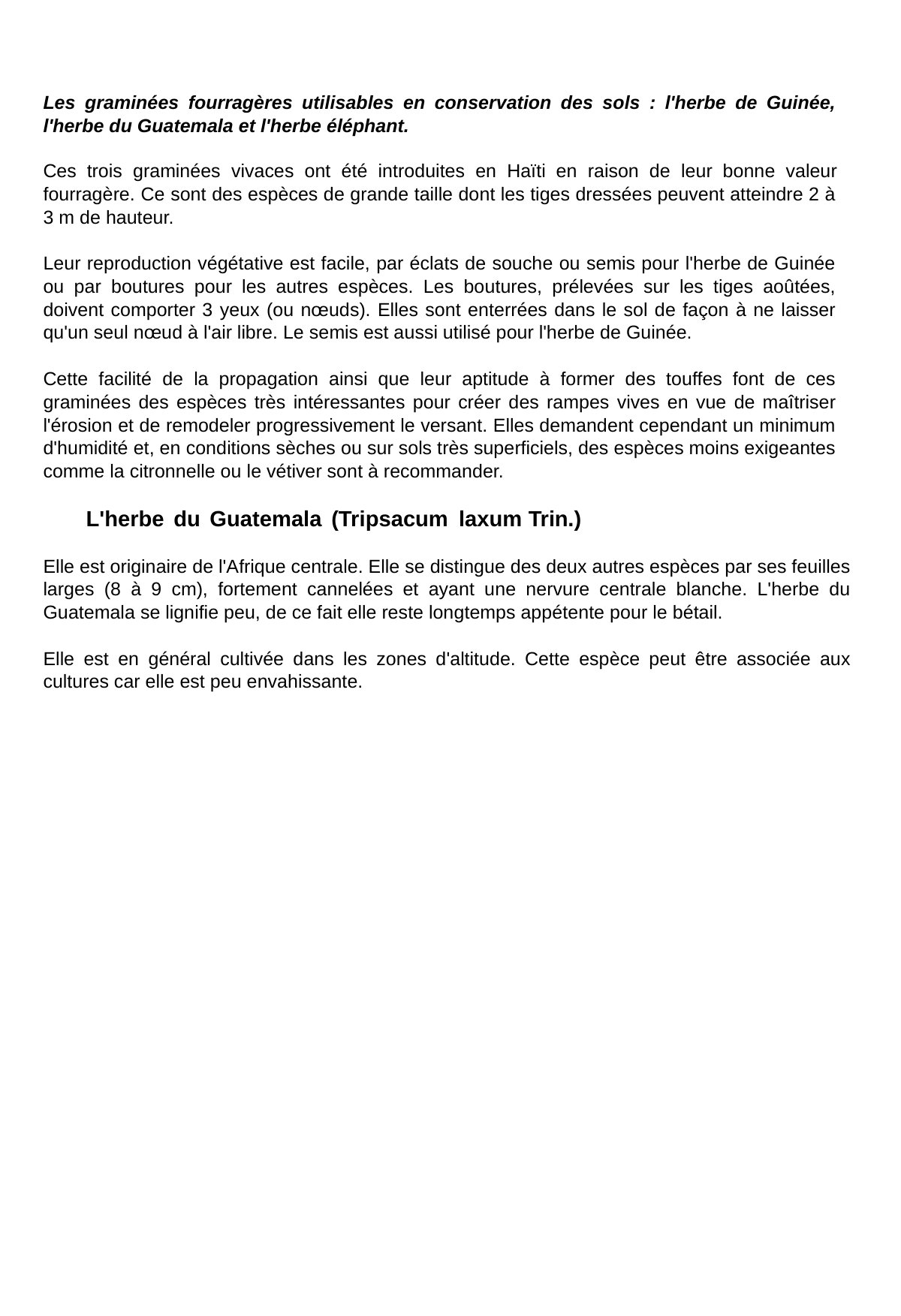

Les graminées fourragères utilisables en conservation des sols : l'herbe de Guinée, l'herbe du Guatemala et l'herbe éléphant.

Ces trois graminées vivaces ont été introduites en Haïti en raison de leur bonne valeur fourragère. Ce sont des espèces de grande taille dont les tiges dressées peuvent atteindre 2 à 3 m de hauteur.

Leur reproduction végétative est facile, par éclats de souche ou semis pour l'herbe de Guinée ou par boutures pour les autres espèces. Les boutures, prélevées sur les tiges aoûtées, doivent comporter 3 yeux (ou nœuds). Elles sont enterrées dans le sol de façon à ne laisser qu'un seul nœud à l'air libre. Le semis est aussi utilisé pour l'herbe de Guinée.

Cette facilité de la propagation ainsi que leur aptitude à former des touffes font de ces graminées des espèces très intéressantes pour créer des rampes vives en vue de maîtriser l'érosion et de remodeler progressivement le versant. Elles demandent cependant un minimum d'humidité et, en conditions sèches ou sur sols très superficiels, des espèces moins exigeantes comme la citronnelle ou le vétiver sont à recommander.

L'herbe du Guatemala (Tripsacum laxum Trin.)

Elle est originaire de l'Afrique centrale. Elle se distingue des deux autres espèces par ses feuilles larges (8 à 9 cm), fortement cannelées et ayant une nervure centrale blanche. L'herbe du Guatemala se lignifie peu, de ce fait elle reste longtemps appétente pour le bétail.

Elle est en général cultivée dans les zones d'altitude. Cette espèce peut être associée aux cultures car elle est peu envahissante.